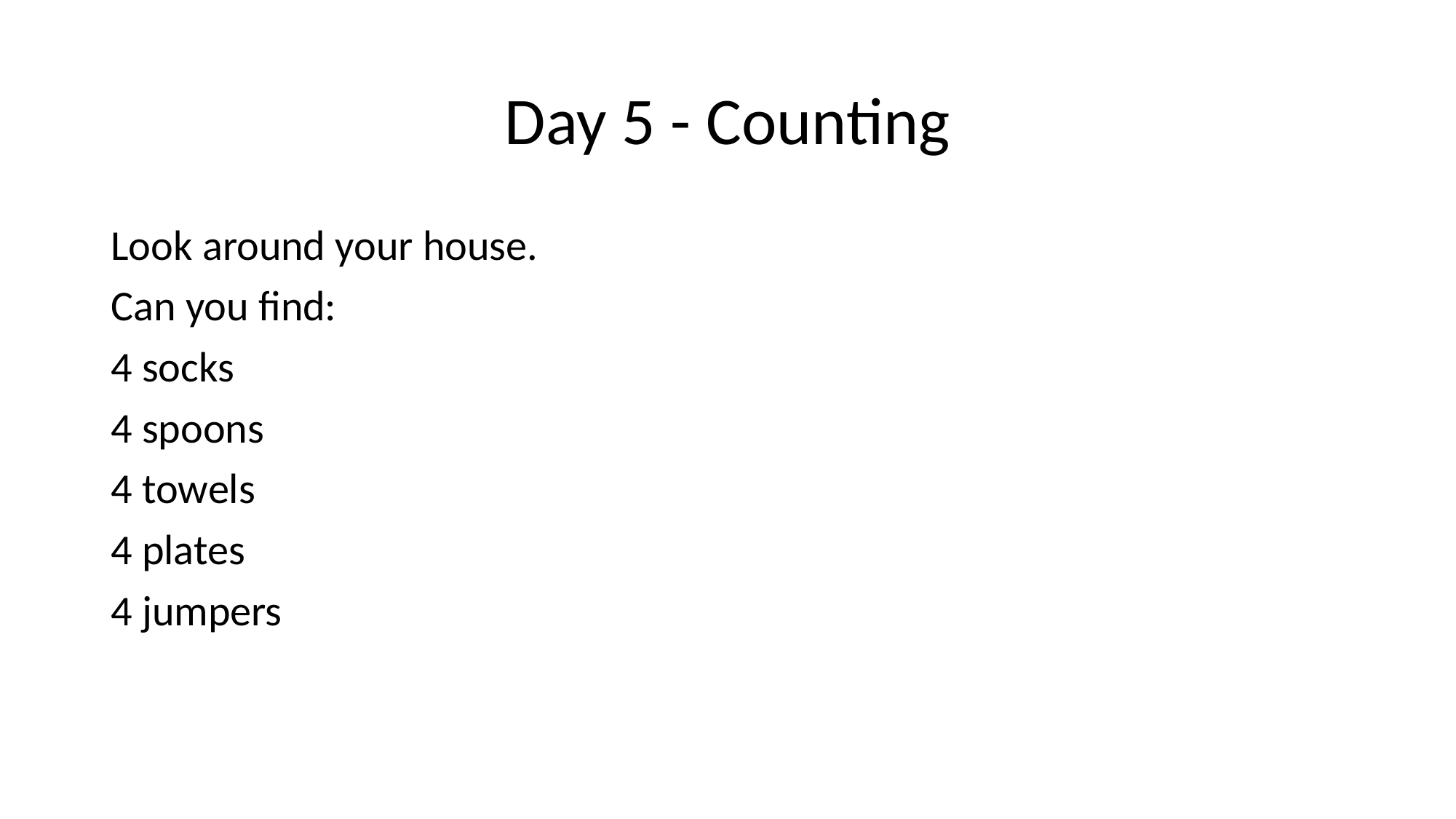

# Day 5 - Counting
Look around your house.
Can you find:
4 socks
4 spoons
4 towels
4 plates
4 jumpers